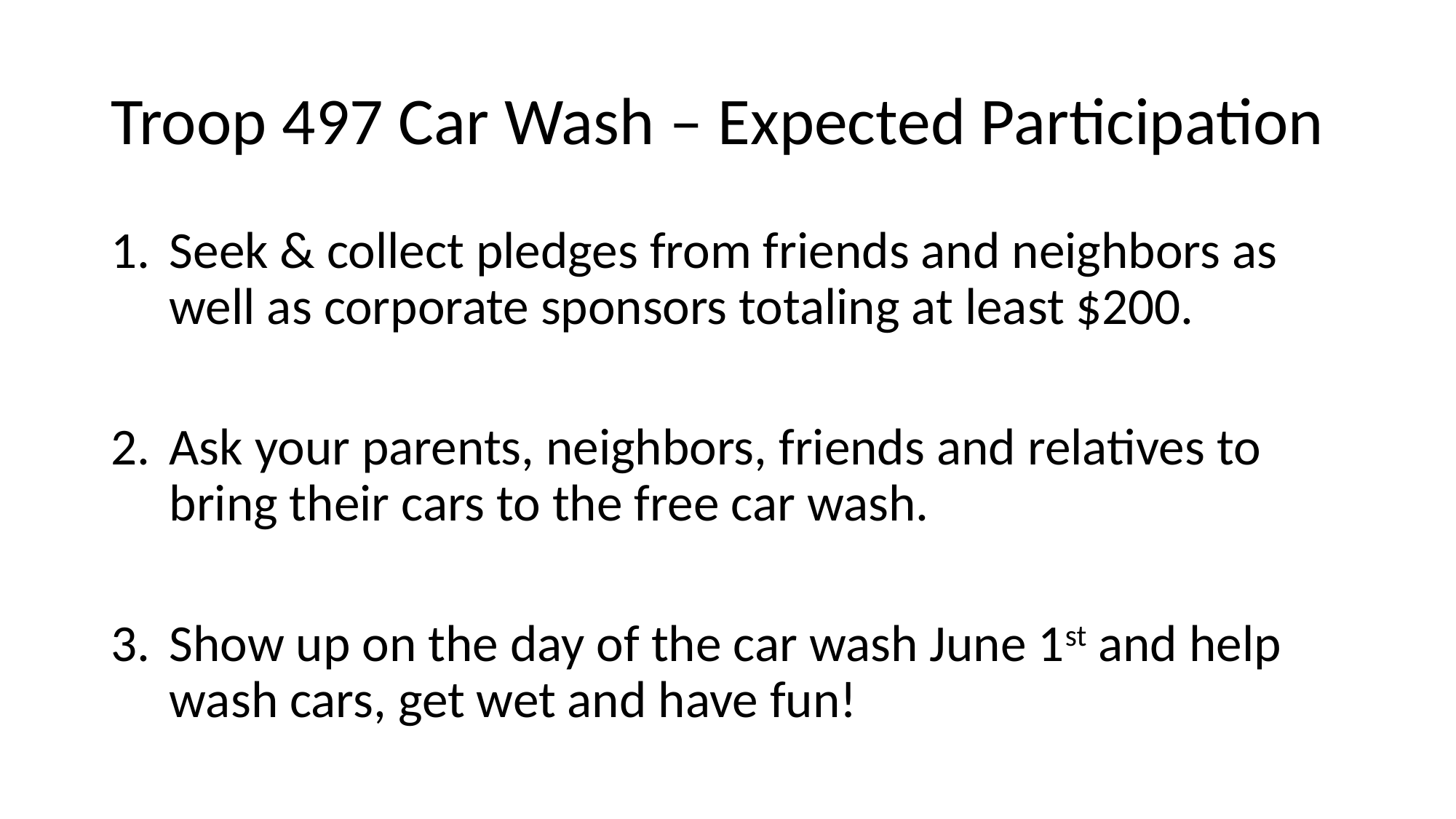

# Troop 497 Car Wash – Expected Participation
Seek & collect pledges from friends and neighbors as well as corporate sponsors totaling at least $200.

Ask your parents, neighbors, friends and relatives to bring their cars to the free car wash.

Show up on the day of the car wash June 1st and help wash cars, get wet and have fun!